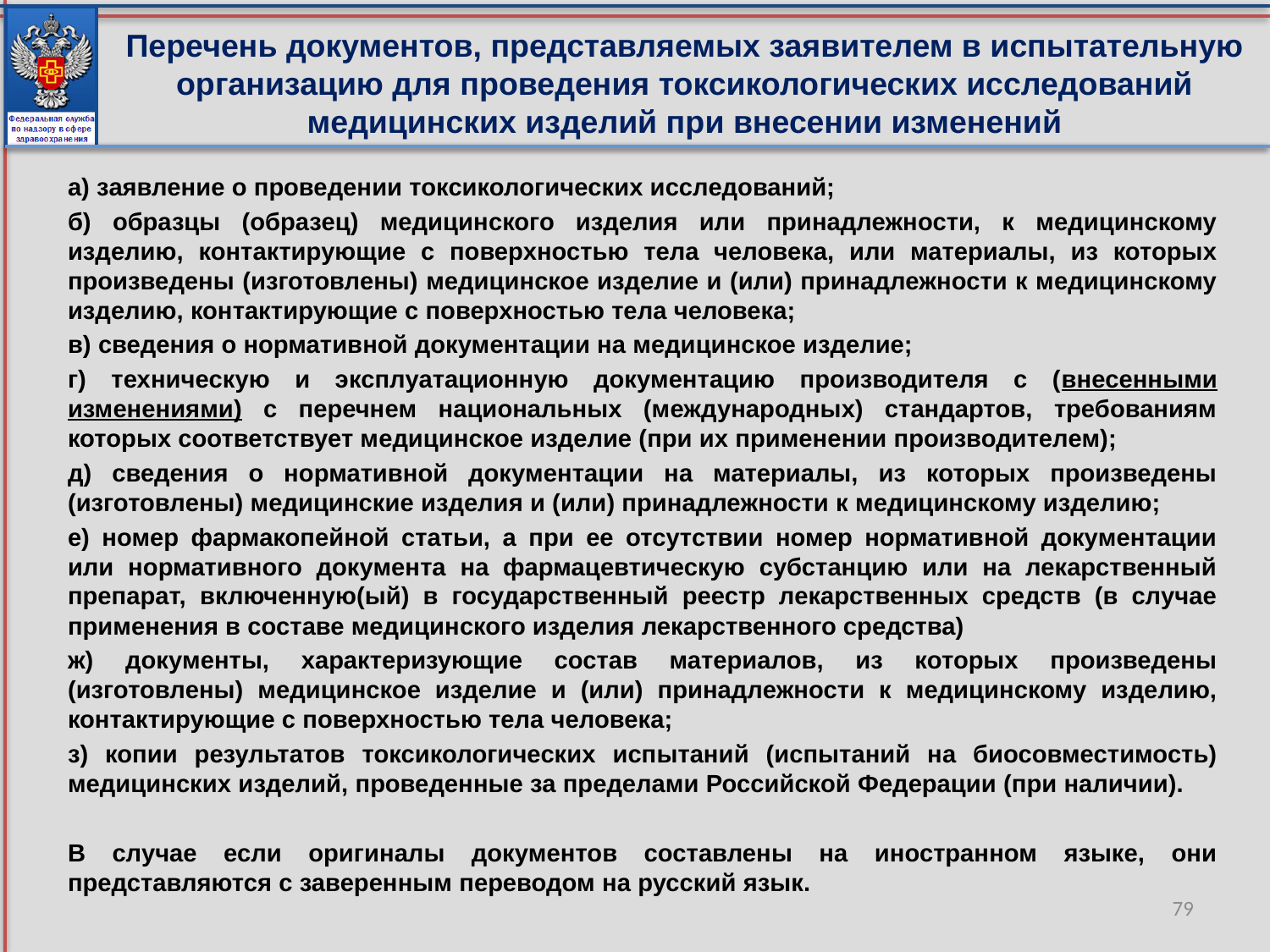

# Перечень документов, представляемых заявителем в испытательную организацию для проведения токсикологических исследований медицинских изделий при внесении изменений
а) заявление о проведении токсикологических исследований;
б) образцы (образец) медицинского изделия или принадлежности, к медицинскому изделию, контактирующие с поверхностью тела человека, или материалы, из которых произведены (изготовлены) медицинское изделие и (или) принадлежности к медицинскому изделию, контактирующие с поверхностью тела человека;
в) сведения о нормативной документации на медицинское изделие;
г) техническую и эксплуатационную документацию производителя с (внесенными изменениями) с перечнем национальных (международных) стандартов, требованиям которых соответствует медицинское изделие (при их применении производителем);
д) сведения о нормативной документации на материалы, из которых произведены (изготовлены) медицинские изделия и (или) принадлежности к медицинскому изделию;
е) номер фармакопейной статьи, а при ее отсутствии номер нормативной документации или нормативного документа на фармацевтическую субстанцию или на лекарственный препарат, включенную(ый) в государственный реестр лекарственных средств (в случае применения в составе медицинского изделия лекарственного средства)
ж) документы, характеризующие состав материалов, из которых произведены (изготовлены) медицинское изделие и (или) принадлежности к медицинскому изделию, контактирующие с поверхностью тела человека;
з) копии результатов токсикологических испытаний (испытаний на биосовместимость) медицинских изделий, проведенные за пределами Российской Федерации (при наличии).

В случае если оригиналы документов составлены на иностранном языке, они представляются с заверенным переводом на русский язык.
79